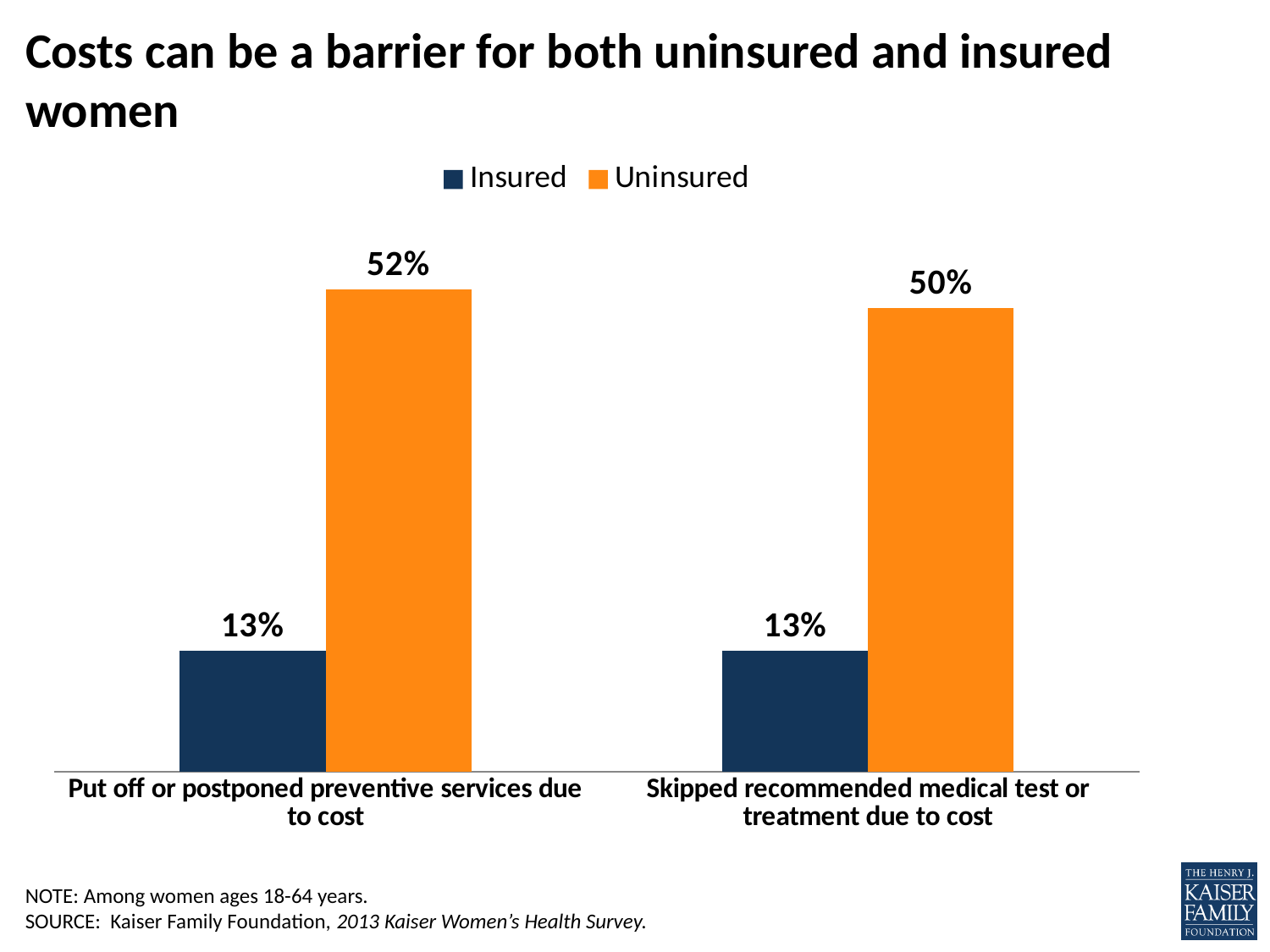

# Costs can be a barrier for both uninsured and insured women

### Chart

| Category | Insured | Uninsured |
|---|---|---|
| Put off or postponed preventive services due to cost | 0.13 | 0.52 |
| Skipped recommended medical test or treatment due to cost | 0.13 | 0.5 |
NOTE: Among women ages 18-64 years.
SOURCE:  Kaiser Family Foundation, 2013 Kaiser Women’s Health Survey.